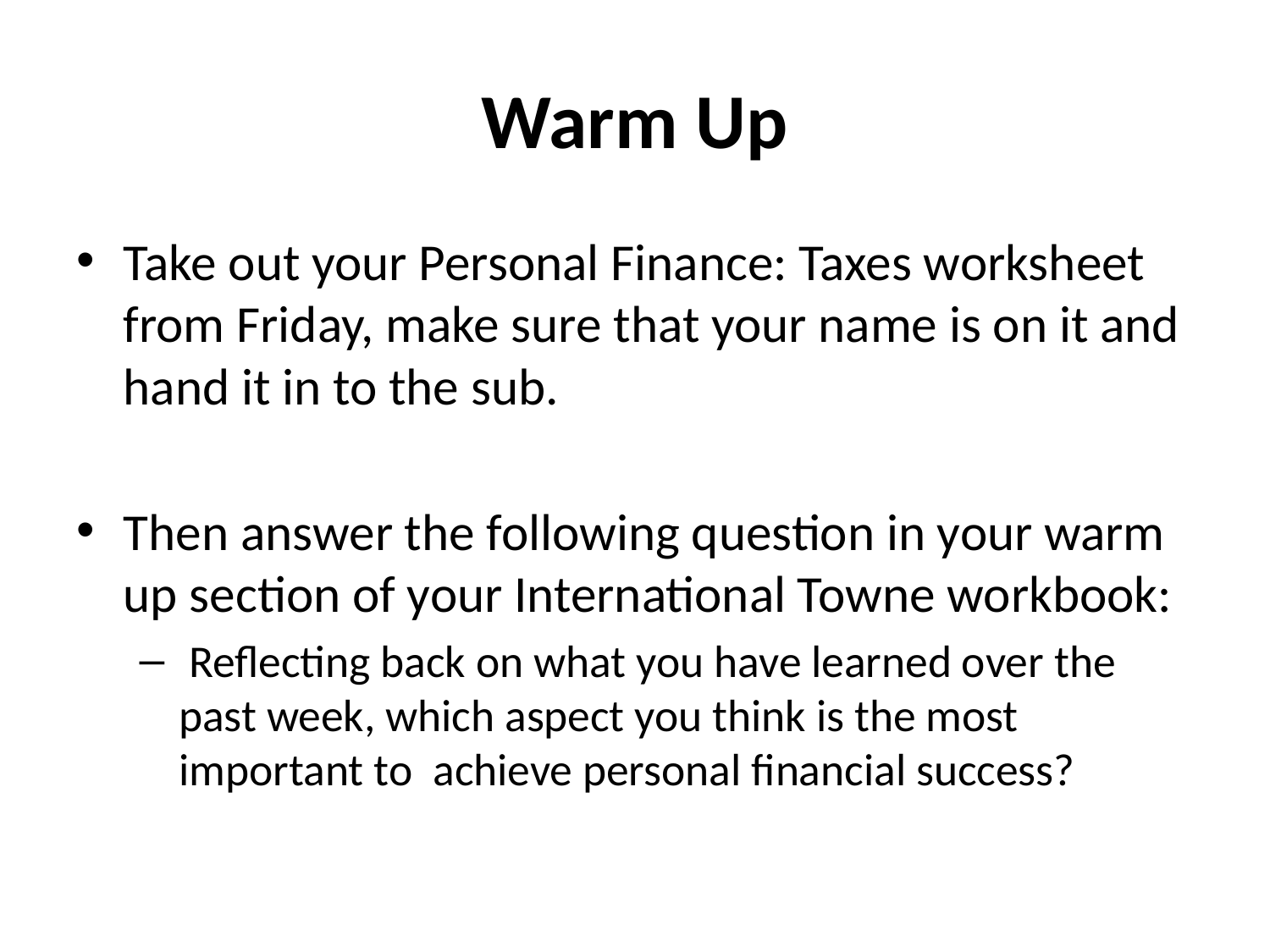

# Warm Up
Take out your Personal Finance: Taxes worksheet from Friday, make sure that your name is on it and hand it in to the sub.

Then answer the following question in your warm up section of your International Towne workbook:
 Reflecting back on what you have learned over the past week, which aspect you think is the most important to  achieve personal financial success?